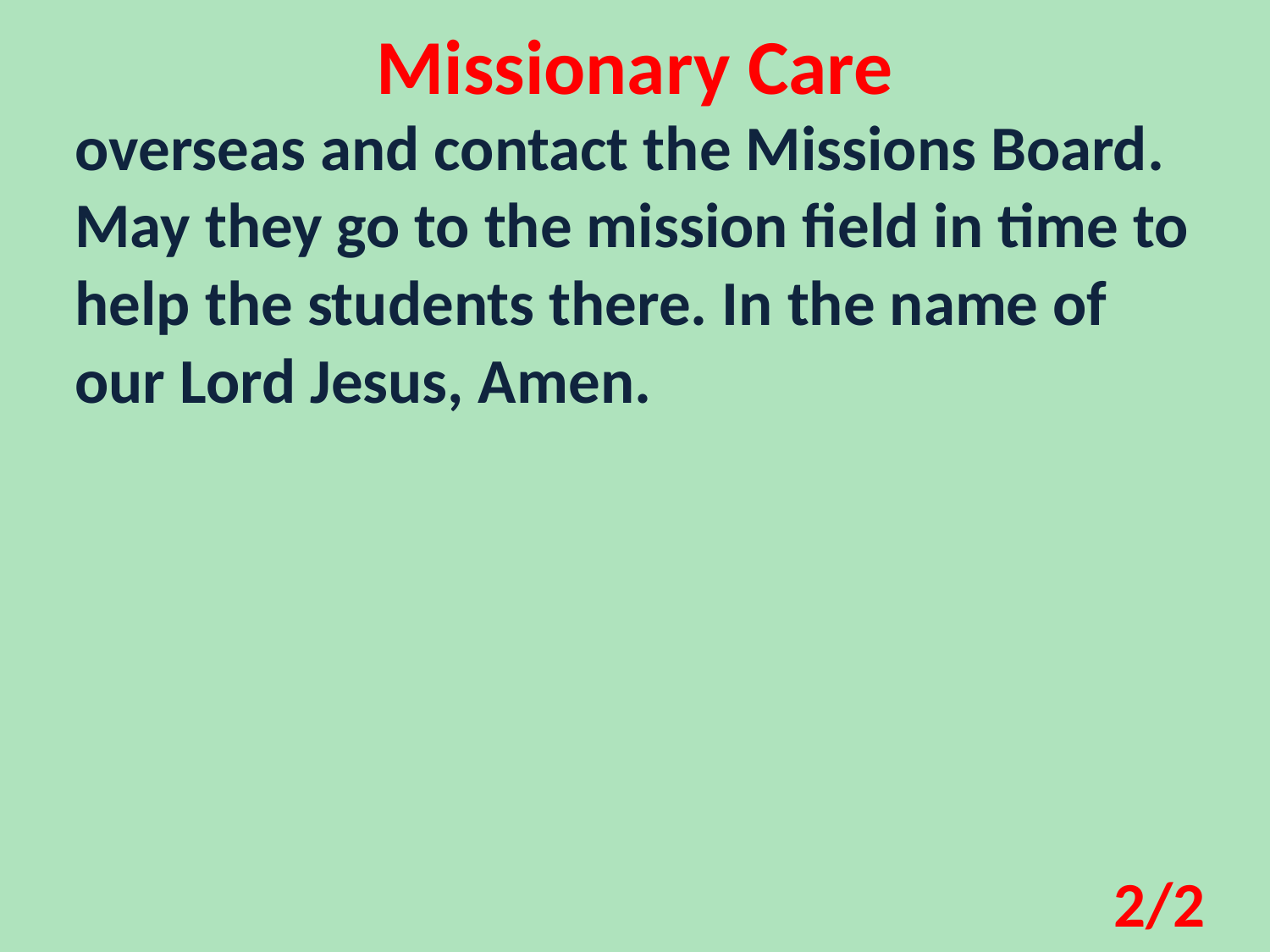

Missionary Care
overseas and contact the Missions Board. May they go to the mission field in time to help the students there. In the name of our Lord Jesus, Amen.
2/2